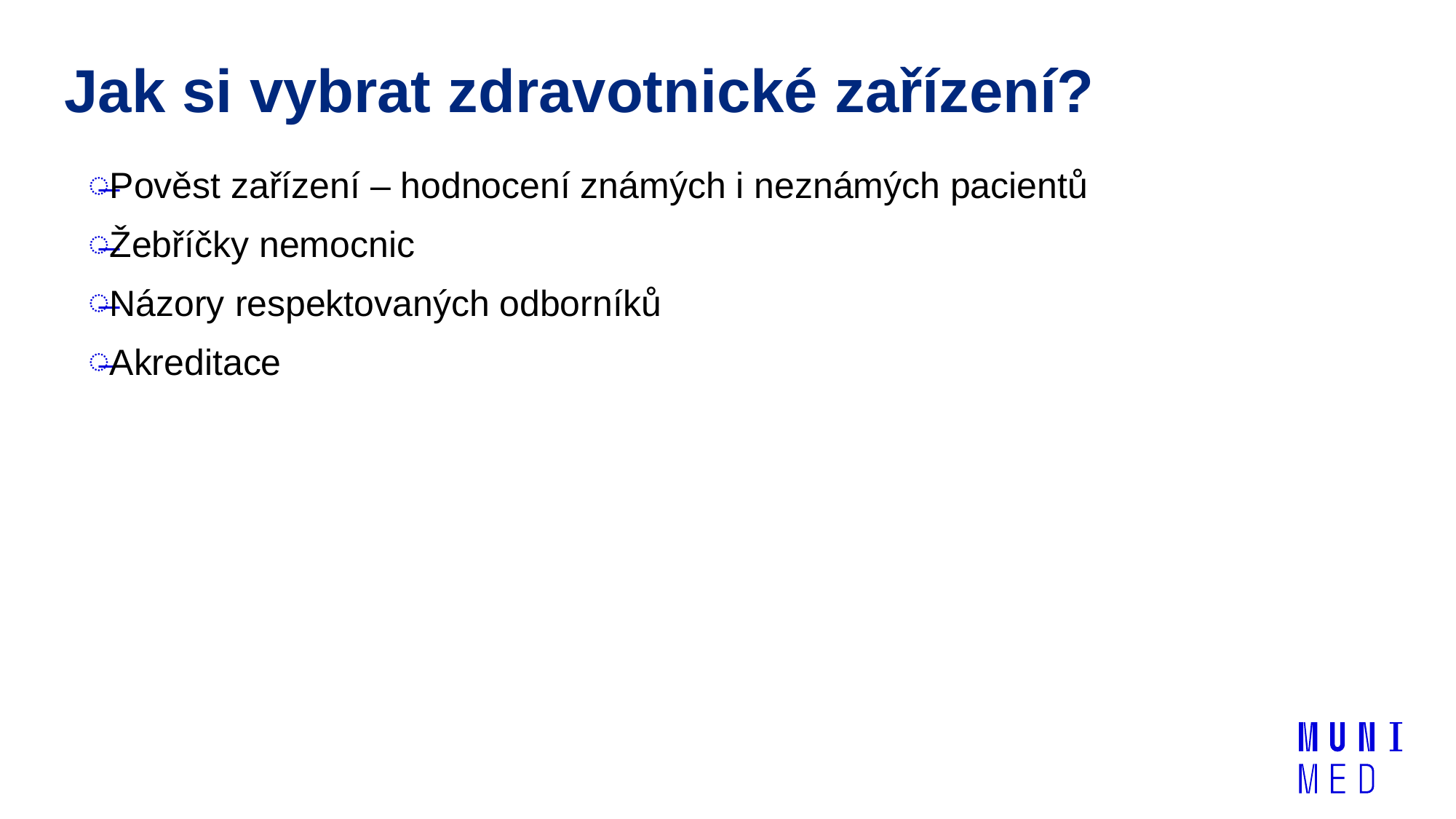

# Jak si vybrat zdravotnické zařízení?
Pověst zařízení – hodnocení známých i neznámých pacientů
Žebříčky nemocnic
Názory respektovaných odborníků
Akreditace